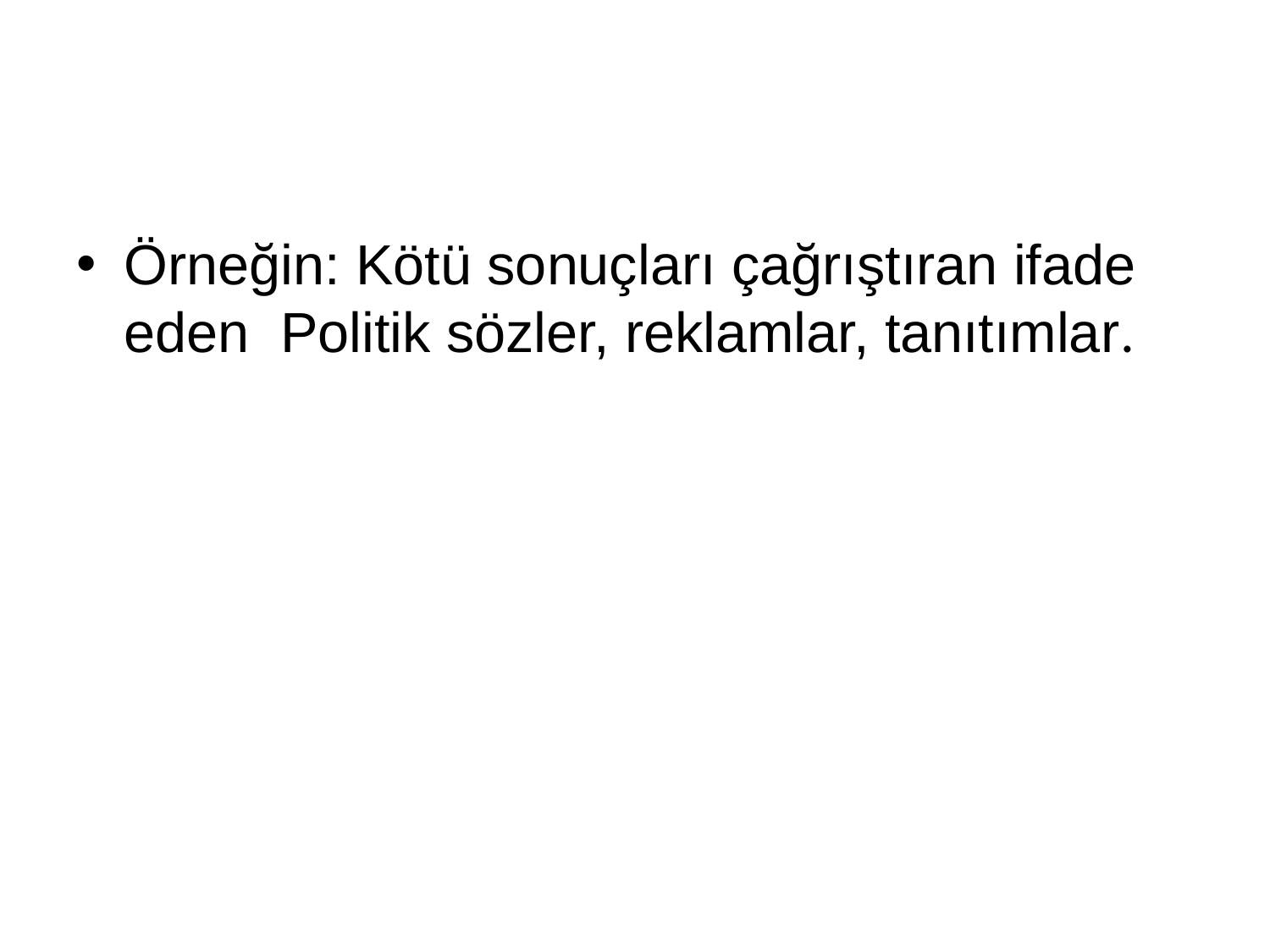

#
Örneğin: Kötü sonuçları çağrıştıran ifade eden  Politik sözler, reklamlar, tanıtımlar.